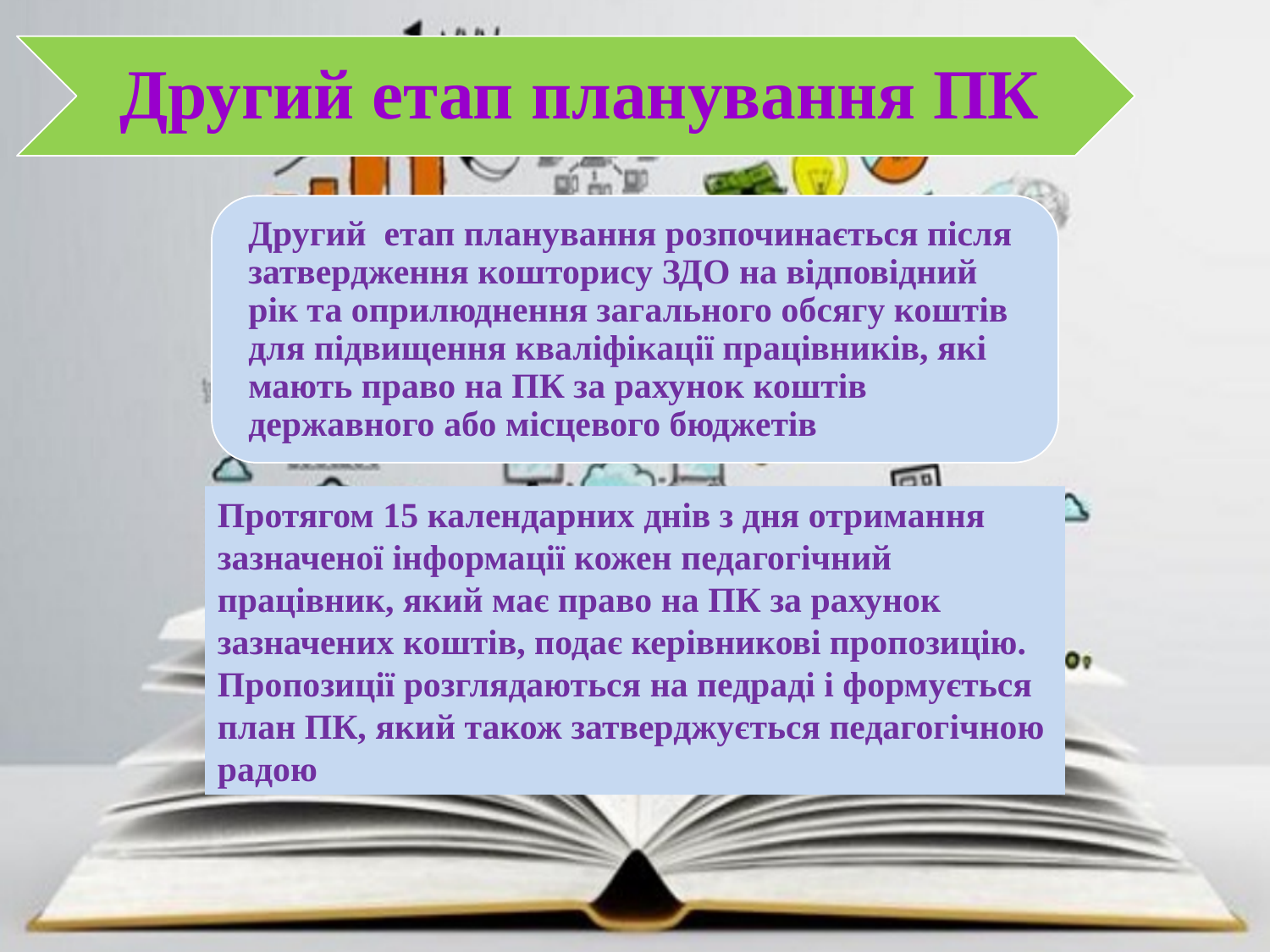

Другий етап планування ПК
Другий  етап планування розпочинається після затвердження кошторису ЗДО на відповідний рік та оприлюднення загального обсягу коштів для підвищення кваліфікації працівників, які мають право на ПК за рахунок коштів державного або місцевого бюджетів
Прот
Протягом 15 календарних днів з дня отримання зазначеної інформації кожен педагогічний працівник, який має право на ПК за рахунок зазначених коштів, подає керівникові пропозицію. Пропозиції розглядаються на педраді і формується план ПК, який також затверджується педагогічною радою